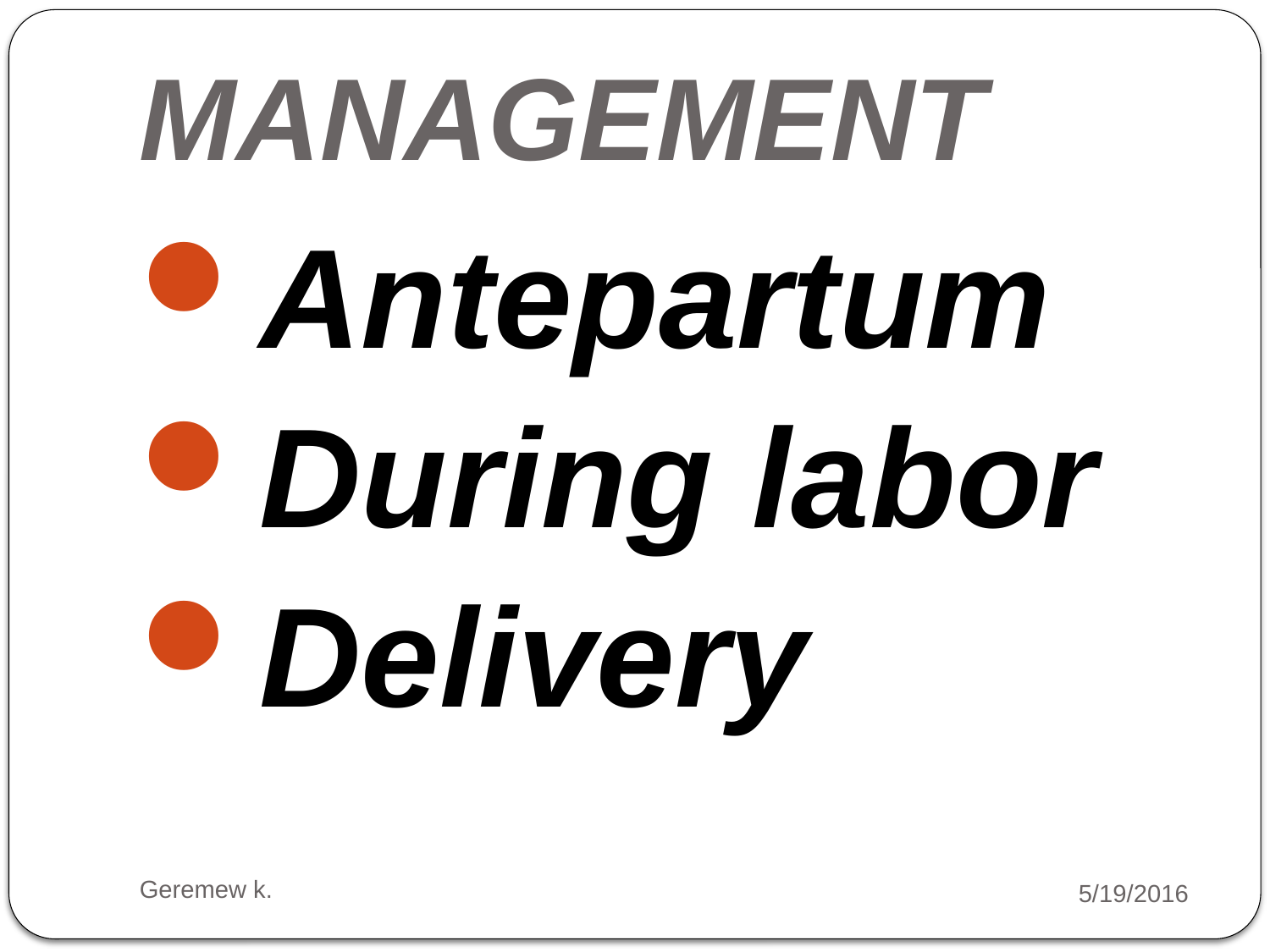

# MANAGEMENT
Antepartum
During labor
Delivery
Geremew k.
5/19/2016